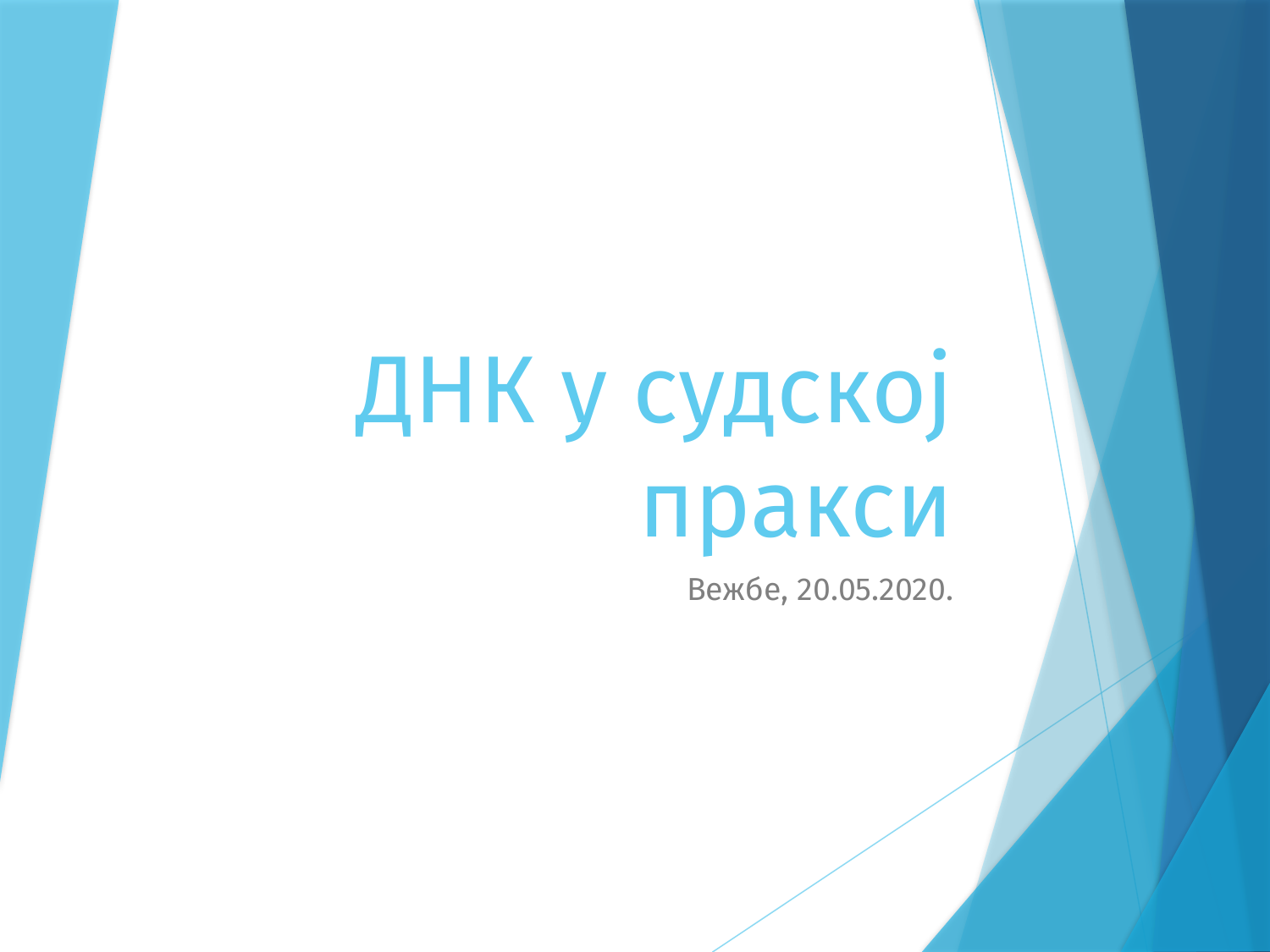

# ДНК у судској пракси
Вежбе, 20.05.2020.